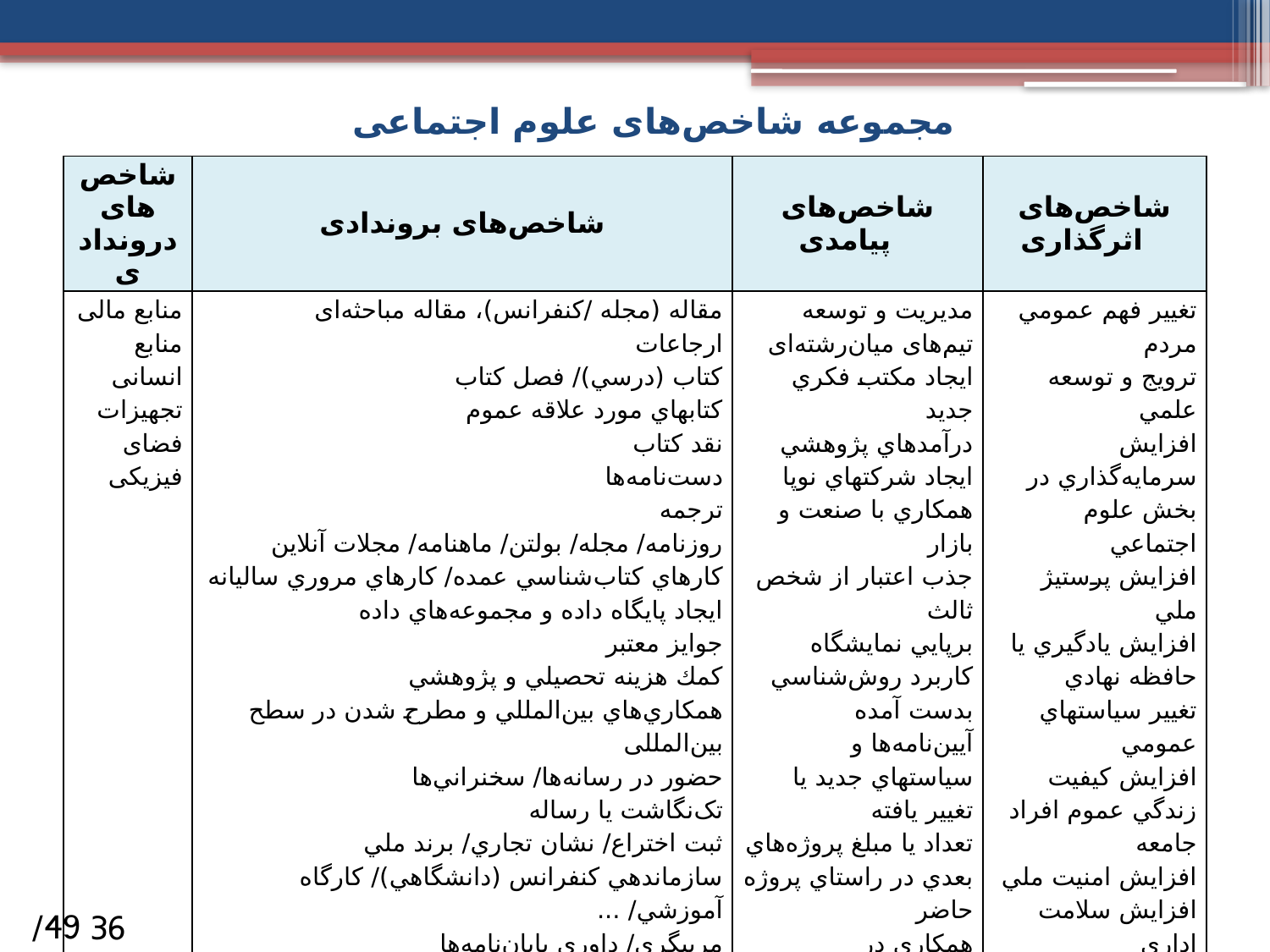

# مجموعه شاخص‌های علوم اجتماعی
| شاخص‌های دروندادی | شاخص‌های بروندادی | شاخص‌های پیامدی | شاخص‌های اثرگذاری |
| --- | --- | --- | --- |
| منابع مالی منابع انسانی تجهیزات فضای فیزیکی | مقاله (مجله /كنفرانس)، مقاله مباحثه‌ای ارجاعات كتاب (درسي)/ فصل كتاب كتابهاي مورد علاقه عموم نقد كتاب دست‌نامه‌ها ترجمه روزنامه/ مجله/ بولتن/ ماهنامه/ مجلات آنلاين كارهاي كتاب‌شناسي عمده/ كارهاي مروري ساليانه ايجاد پايگاه داده و مجموعه‌هاي داده جوايز معتبر كمك هزينه تحصيلي و پژوهشي همكاري‌هاي بين‌المللي و مطرح شدن در سطح بین‌المللی حضور در رسانه‌ها/ سخنراني‌ها تک‌نگاشت يا رساله ثبت اختراع/ نشان تجاري/ برند ملي سازماندهي كنفرانس (دانشگاهي)/ كارگاه آموزشي/ ... مربيگري/ داوري پايان‌نامه‌ها فعاليتهاي بررسي همتراز/ عضويت در شوراهاي تخصصي/... ويراستاري مجلات | مدیریت و توسعه تیم‌های میان‌رشته‌ای ايجاد مكتب فكري جديد درآمدهاي پژوهشي ايجاد شركتهاي نوپا همكاري با صنعت و بازار جذب اعتبار از شخص ثالث برپايي نمايشگاه كاربرد روش‌شناسي بدست آمده آيين‌نامه‌ها و سياستهاي جديد يا تغيير يافته تعداد يا مبلغ پروژه‌هاي بعدي در راستاي پروژه حاضر همكاري در سياستگذاري | تغيير فهم عمومي مردم ترويج و توسعه علمي افزايش سرمايه‌گذاري در بخش علوم اجتماعي افزايش پرستيژ ملي افزايش يادگيري يا حافظه نهادي تغيير سياستهاي عمومي افزايش كيفيت زندگي عموم افراد جامعه افزايش امنيت ملي افزایش سلامت اداری افزایش کارآمدی سیستم افزایش اشتغال کنترل تورم |

/49
36